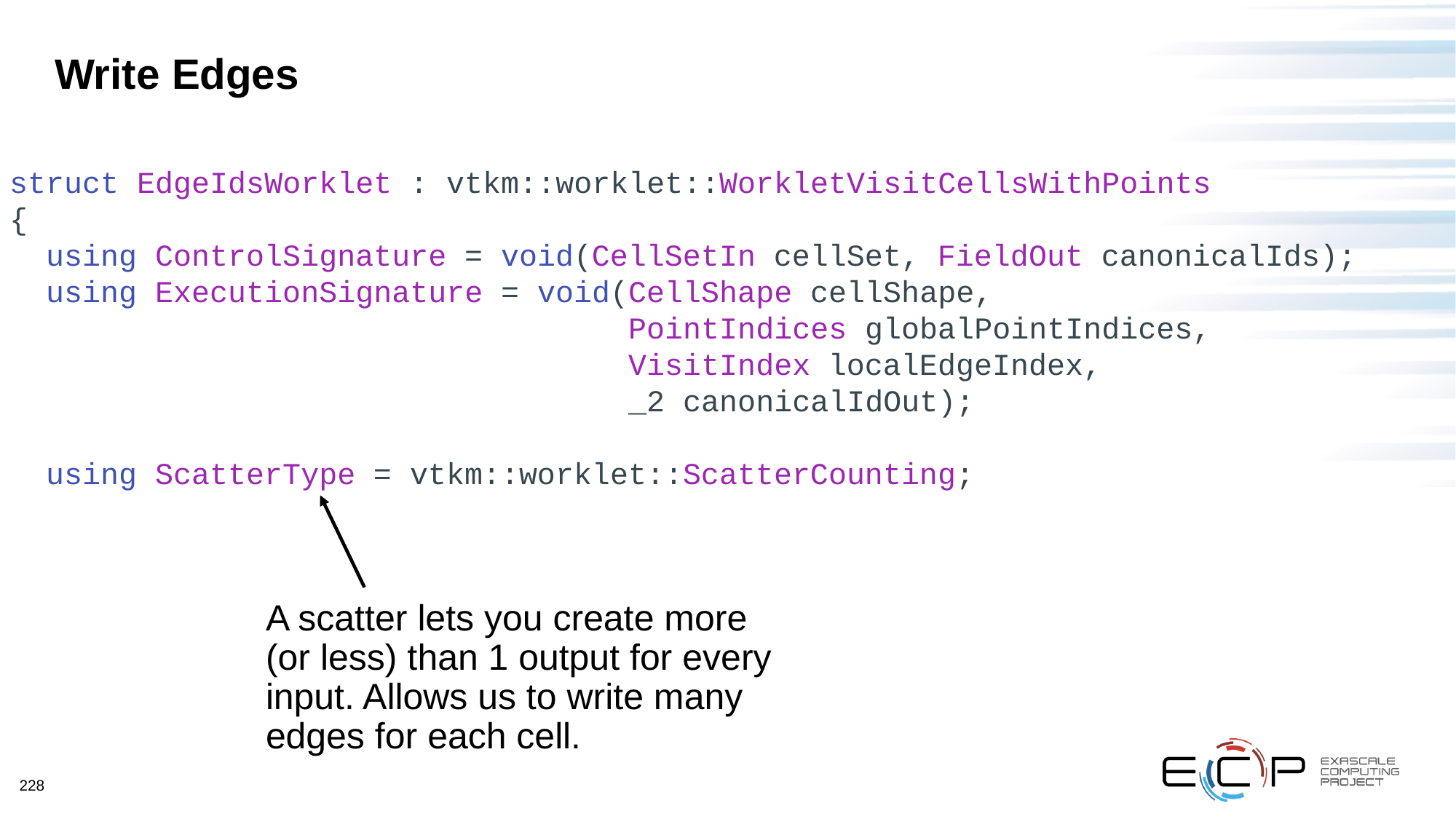

# Write Edges
struct EdgeIdsWorklet : vtkm::worklet::WorkletVisitCellsWithPoints
{
  using ControlSignature = void(CellSetIn cellSet, FieldOut canonicalIds);
  using ExecutionSignature = void(CellShape cellShape,
                                  PointIndices globalPointIndices,
                                  VisitIndex localEdgeIndex,
                                  _2 canonicalIdOut);

  using ScatterType = vtkm::worklet::ScatterCounting;
A scatter lets you create more (or less) than 1 output for every input. Allows us to write many edges for each cell.